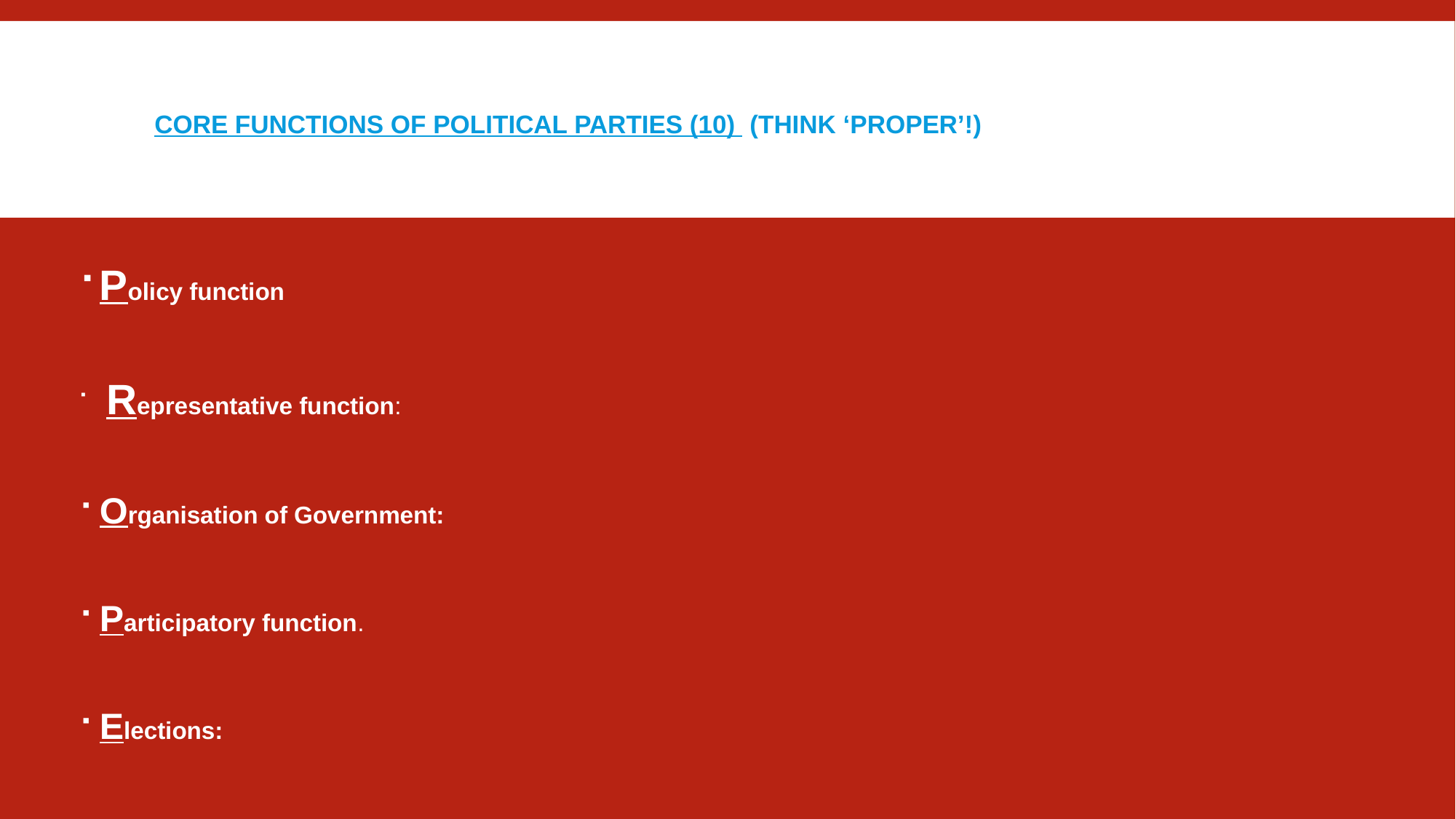

# Core Functions of political parties (10)  (Think ‘PROPER’!)
Policy function

 Representative function:

Organisation of Government:

Participatory function.

Elections:

Recruitment of leaders: